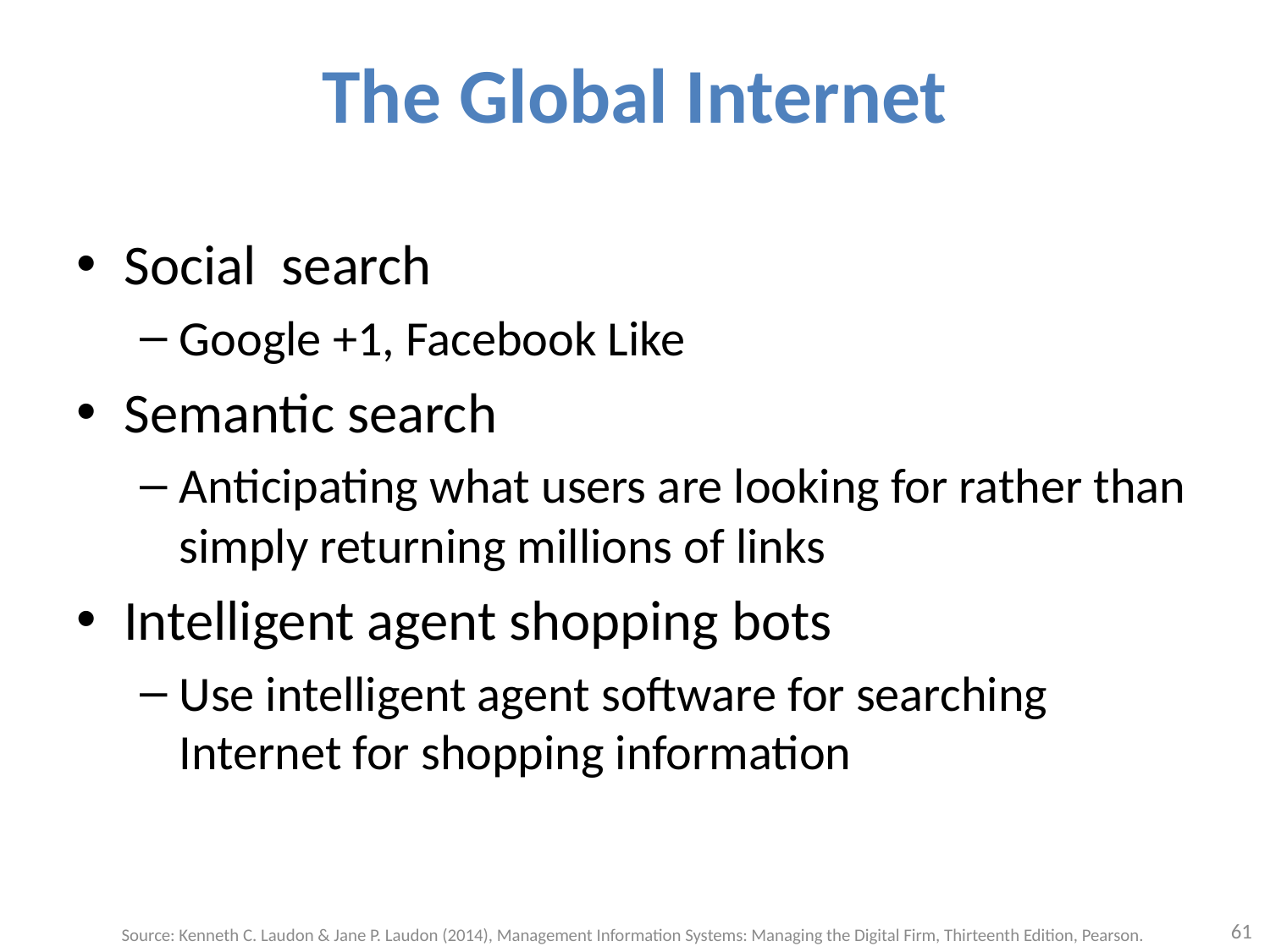

# The Global Internet
Social  search
Google +1, Facebook Like
Semantic search
Anticipating what users are looking for rather than simply returning millions of links
Intelligent agent shopping bots
Use intelligent agent software for searching Internet for shopping information
61
Source: Kenneth C. Laudon & Jane P. Laudon (2014), Management Information Systems: Managing the Digital Firm, Thirteenth Edition, Pearson.